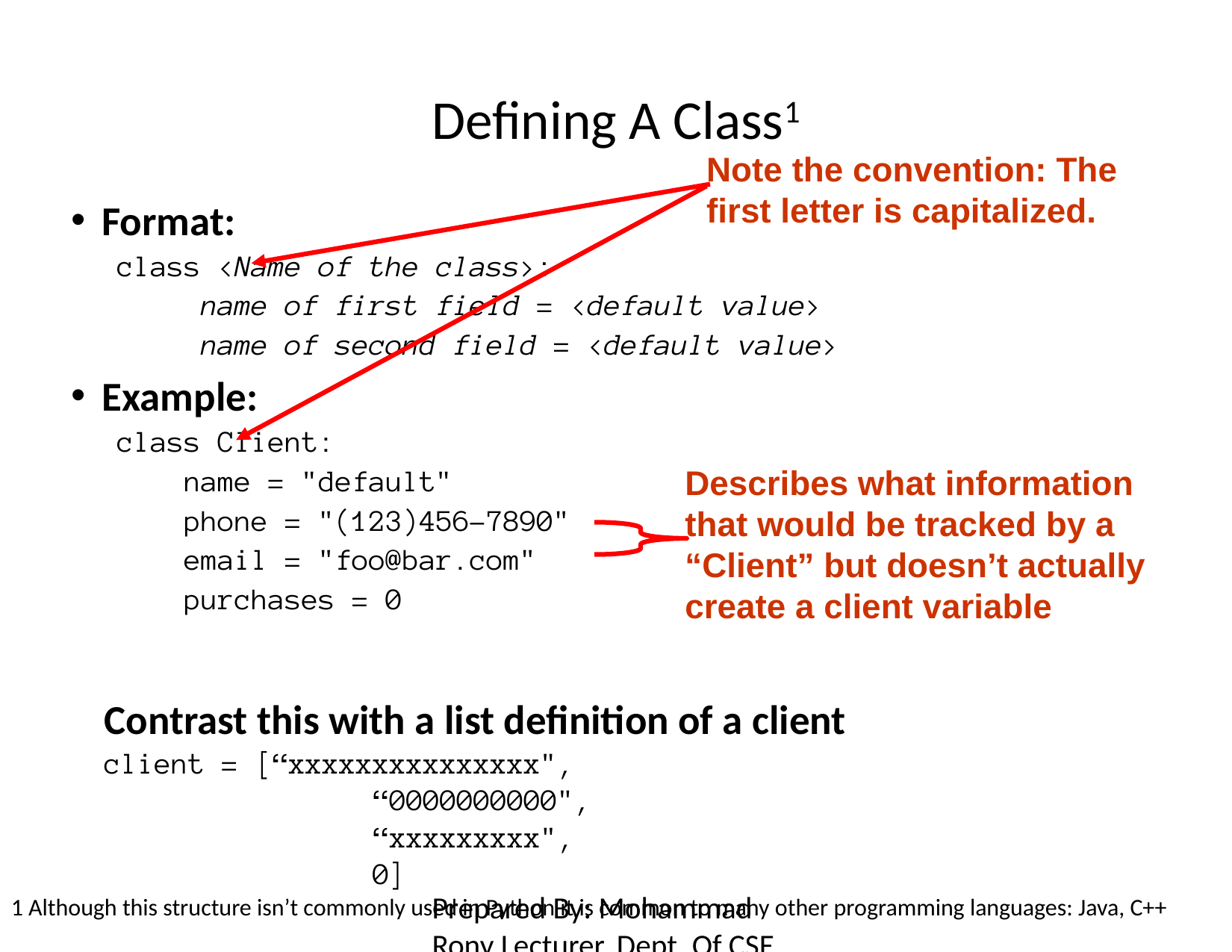

Defining A Class1
Note the convention: The first letter is capitalized.

Format:
class <Name of the class>:
     name of first field = <default value>
     name of second field = <default value>
Example:
class Client:
    name = "default"
    phone = "(123)456-7890"
    email = "foo@bar.com"
    purchases = 0

Describes what information that would be tracked by a “Client” but doesn’t actually create a client variable

Contrast this with a list definition of a client
client = [“xxxxxxxxxxxxxxx",
                “0000000000",
                “xxxxxxxxx",
                0]
Prepared By: Mohammad Rony Lecturer, Dept. Of CSE University Of Global Village (UGV), Barishal
1 Although this structure isn’t commonly used in Python it is common to many other programming languages: Java, C++